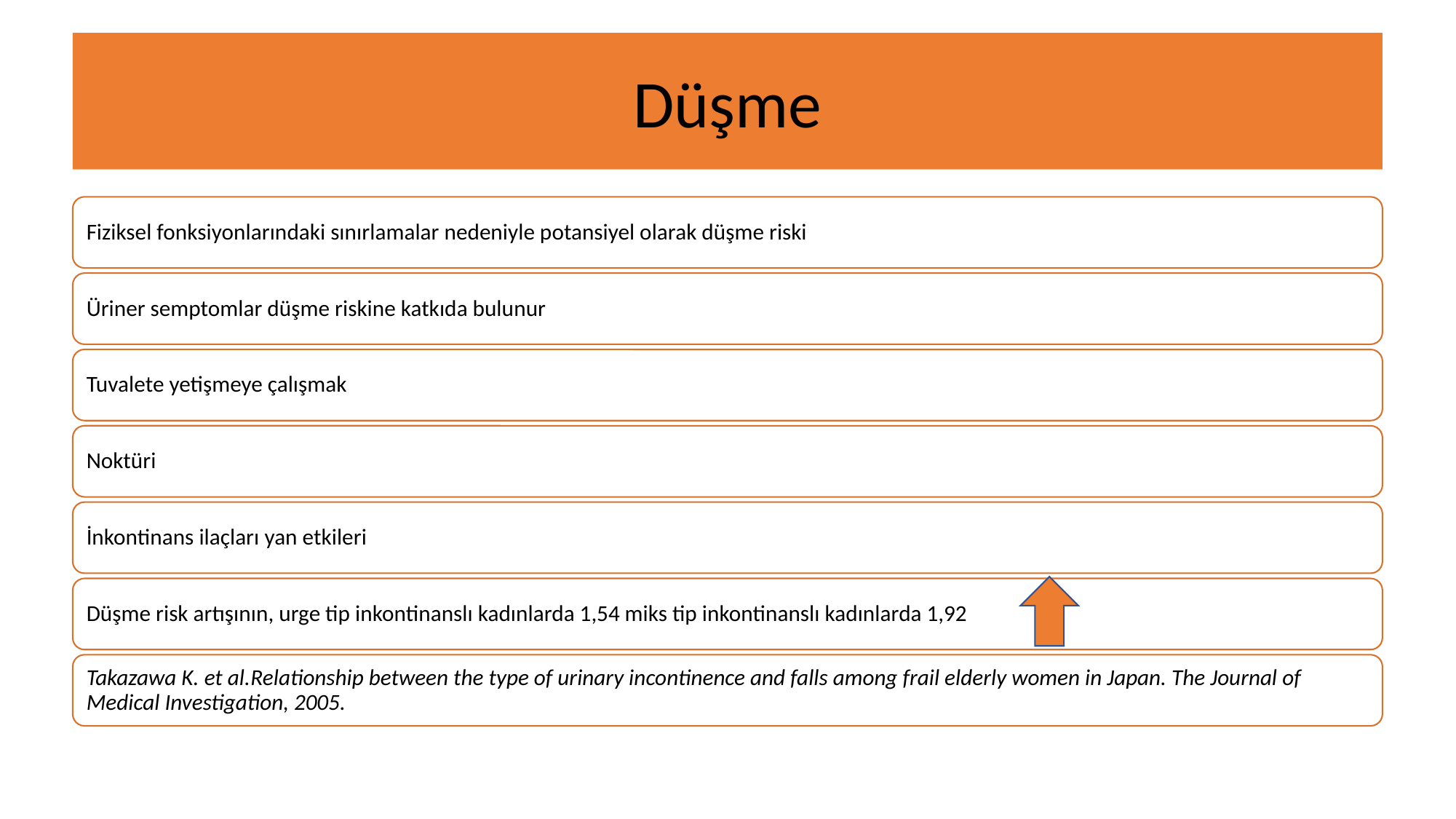

# Düşme
Fiziksel fonksiyonlarındaki sınırlamalar nedeniyle potansiyel olarak düşme riski
Üriner semptomlar düşme riskine katkıda bulunur
Tuvalete yetişmeye çalışmak
Noktüri
İnkontinans ilaçları yan etkileri
Düşme risk artışının, urge tip inkontinanslı kadınlarda 1,54 miks tip inkontinanslı kadınlarda 1,92
Takazawa K. et al.Relationship between the type of urinary incontinence and falls among frail elderly women in Japan. The Journal of Medical Investigation, 2005.